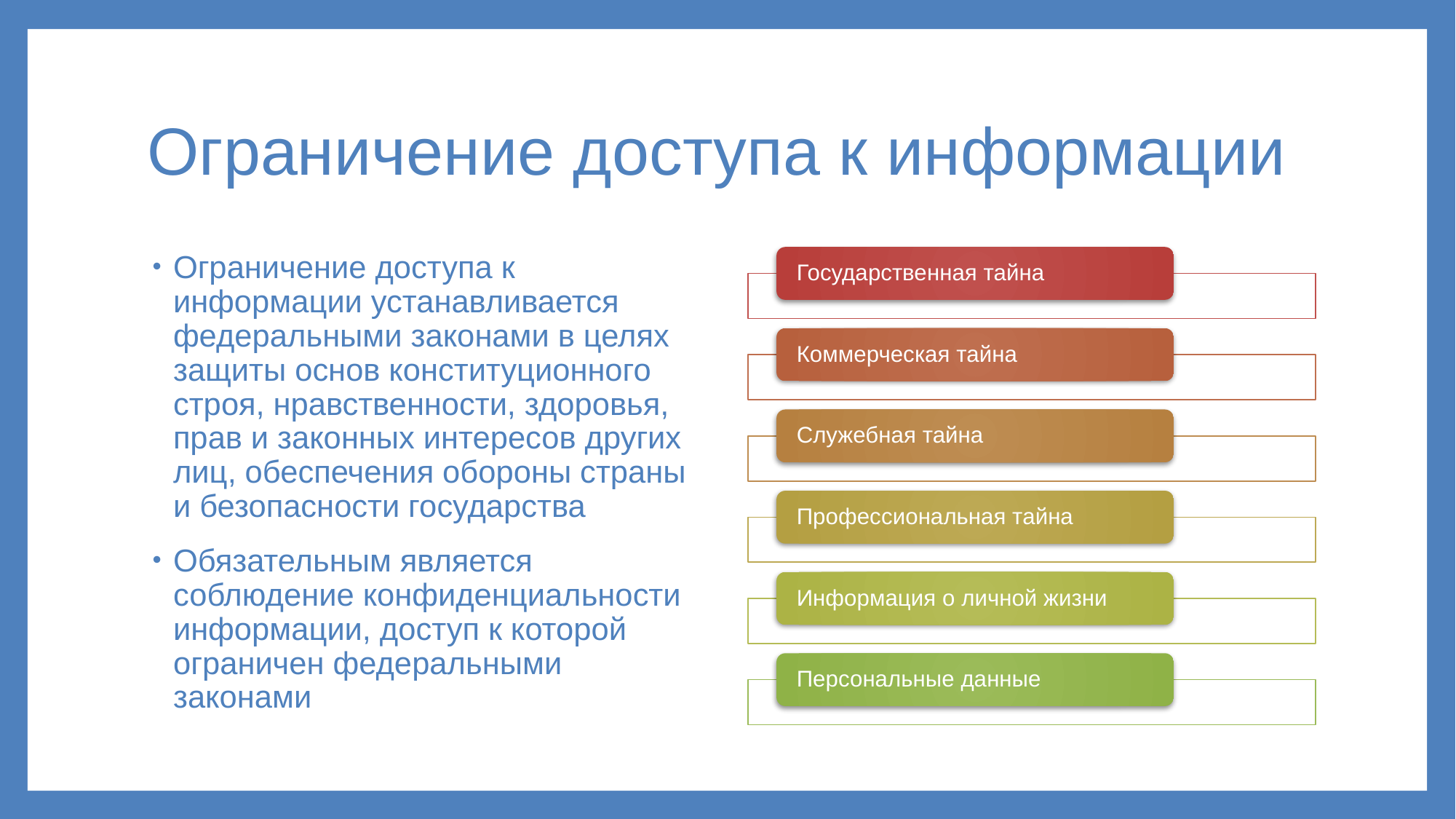

# Ограничение доступа к информации
Ограничение доступа к информации устанавливается федеральными законами в целях защиты основ конституционного строя, нравственности, здоровья, прав и законных интересов других лиц, обеспечения обороны страны и безопасности государства
Обязательным является соблюдение конфиденциальности информации, доступ к которой ограничен федеральными законами
Государственная тайна
Коммерческая тайна
Служебная тайна
Профессиональная тайна
Информация о личной жизни
Персональные данные